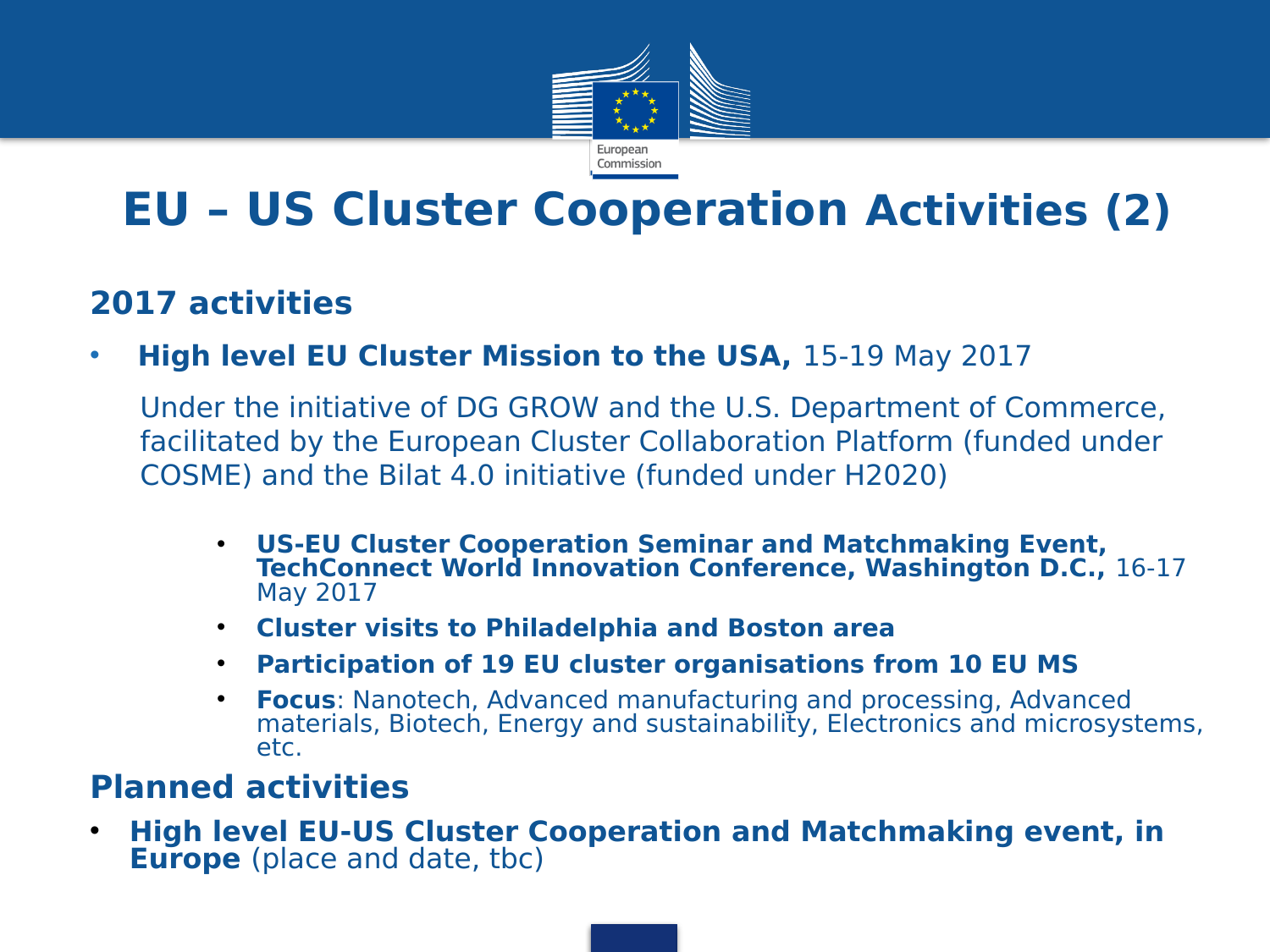

EU – US Cluster Cooperation Activities (2)
2017 activities
High level EU Cluster Mission to the USA, 15-19 May 2017
Under the initiative of DG GROW and the U.S. Department of Commerce, facilitated by the European Cluster Collaboration Platform (funded under COSME) and the Bilat 4.0 initiative (funded under H2020)

US-EU Cluster Cooperation Seminar and Matchmaking Event, TechConnect World Innovation Conference, Washington D.C., 16-17 May 2017
Cluster visits to Philadelphia and Boston area
Participation of 19 EU cluster organisations from 10 EU MS
Focus: Nanotech, Advanced manufacturing and processing, Advanced materials, Biotech, Energy and sustainability, Electronics and microsystems, etc.
Planned activities
High level EU-US Cluster Cooperation and Matchmaking event, in Europe (place and date, tbc)